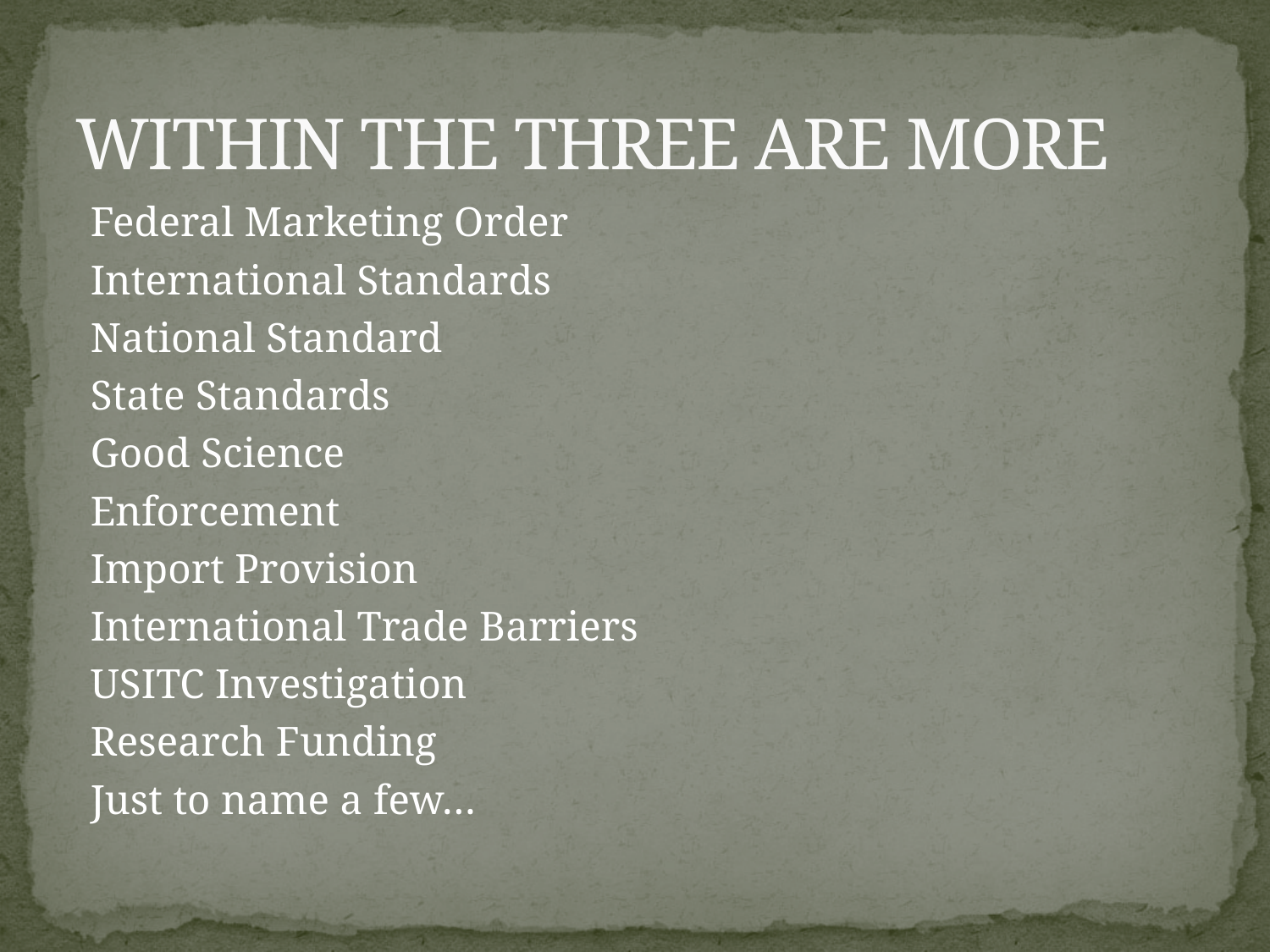

# WITHIN THE THREE ARE MORE
Federal Marketing Order
International Standards
National Standard
State Standards
Good Science
Enforcement
Import Provision
International Trade Barriers
USITC Investigation
Research Funding
Just to name a few…